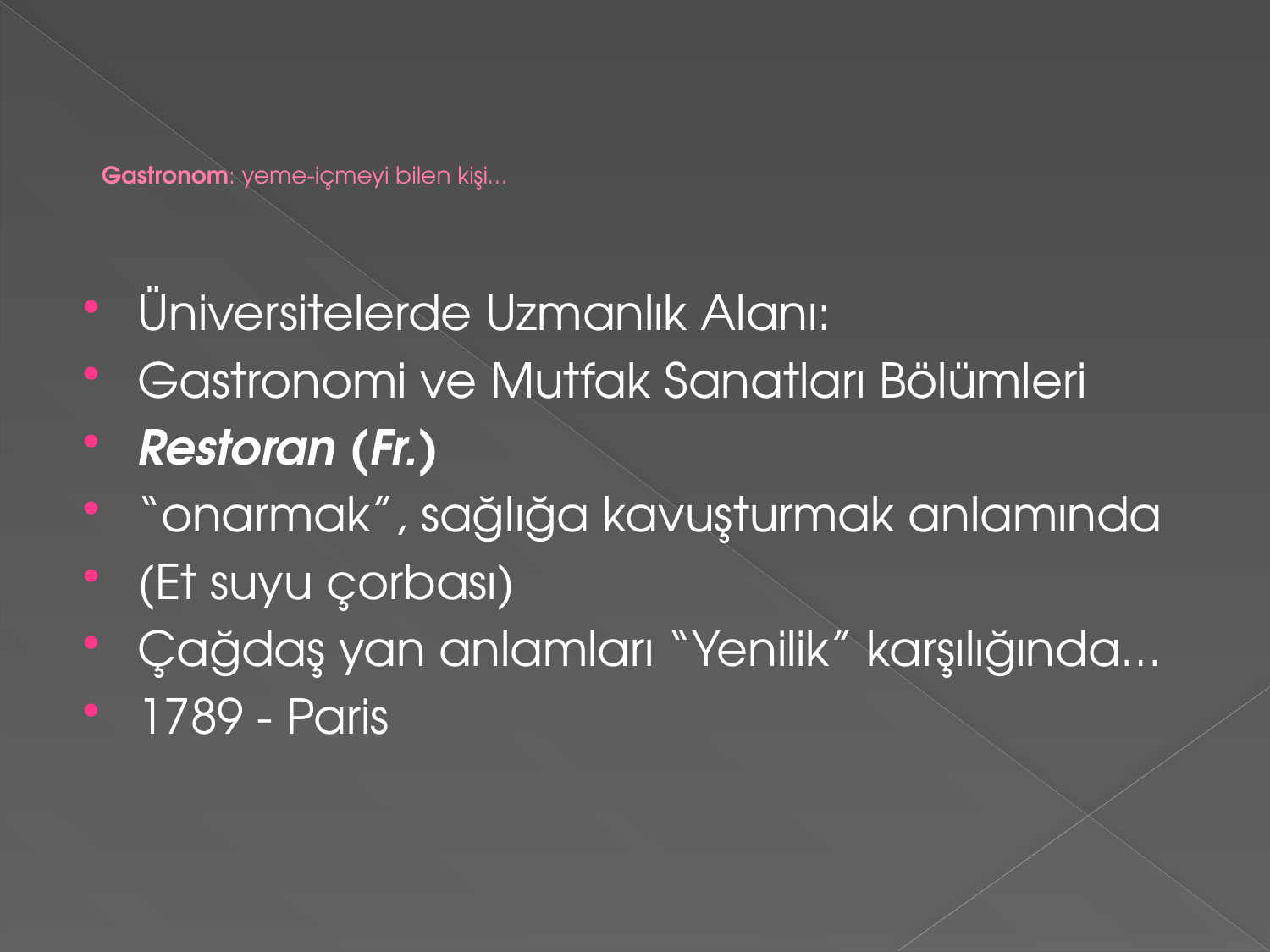

# Gastronom: yeme-içmeyi bilen kişi…
Üniversitelerde Uzmanlık Alanı:
Gastronomi ve Mutfak Sanatları Bölümleri
Restoran (Fr.)
“onarmak”, sağlığa kavuşturmak anlamında
(Et suyu çorbası)
Çağdaş yan anlamları “Yenilik” karşılığında…
1789 - Paris